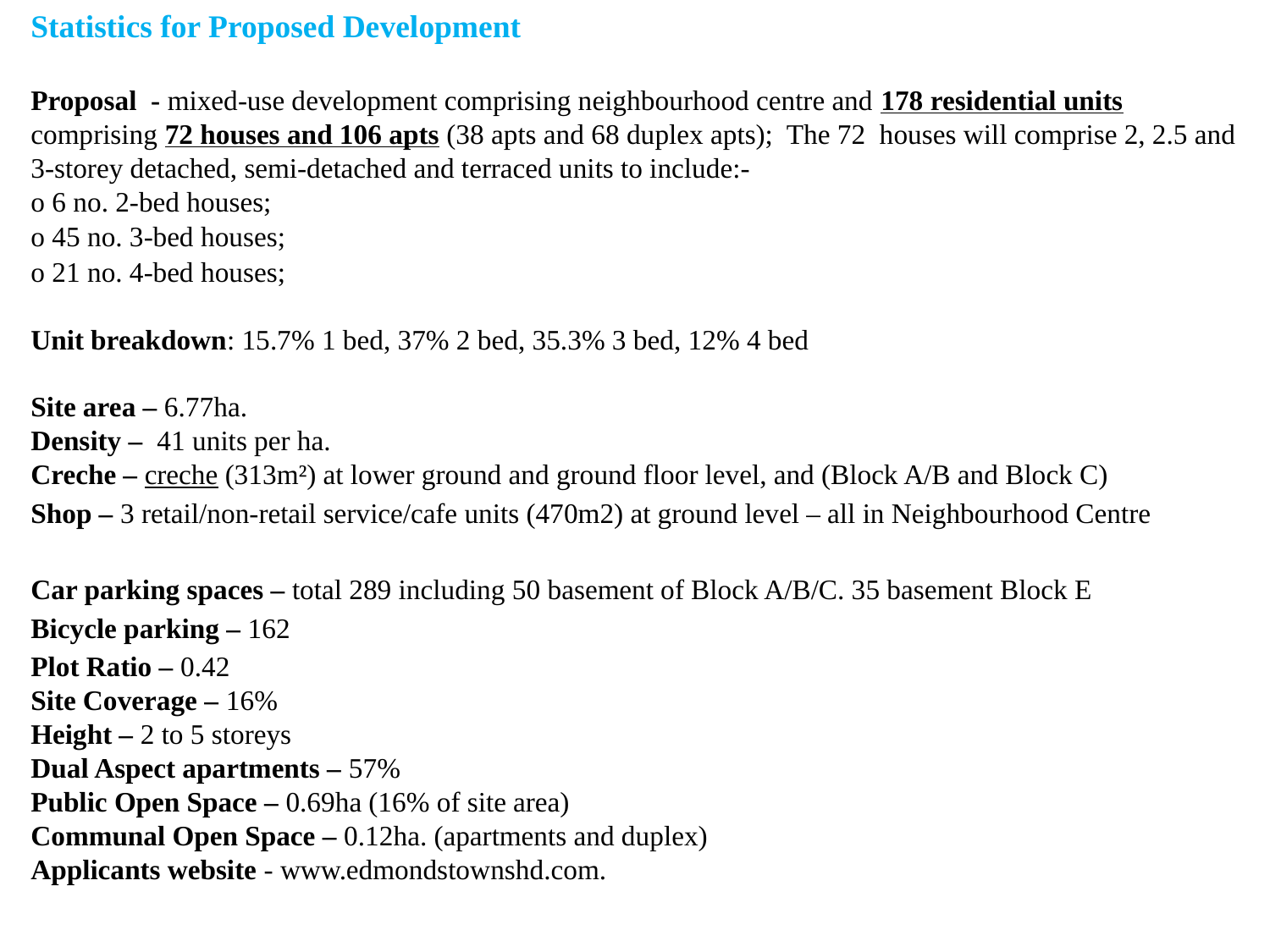

Statistics for Proposed Development

Proposal  - mixed-use development comprising neighbourhood centre and 178 residential units comprising 72 houses and 106 apts (38 apts and 68 duplex apts);  The 72  houses will comprise 2, 2.5 and 3-storey detached, semi-detached and terraced units to include:-
o 6 no. 2-bed houses;
o 45 no. 3-bed houses;
o 21 no. 4-bed houses;

Unit breakdown: 15.7% 1 bed, 37% 2 bed, 35.3% 3 bed, 12% 4 bed

Site area – 6.77ha.
Density –  41 units per ha.
Creche – creche (313m²) at lower ground and ground floor level, and (Block A/B and Block C)
Shop – 3 retail/non-retail service/cafe units (470m2) at ground level – all in Neighbourhood Centre

Car parking spaces – total 289 including 50 basement of Block A/B/C. 35 basement Block E
Bicycle parking – 162
Plot Ratio – 0.42
Site Coverage – 16%
Height – 2 to 5 storeys
Dual Aspect apartments – 57%
Public Open Space – 0.69ha (16% of site area)
Communal Open Space – 0.12ha. (apartments and duplex)
Applicants website - www.edmondstownshd.com.